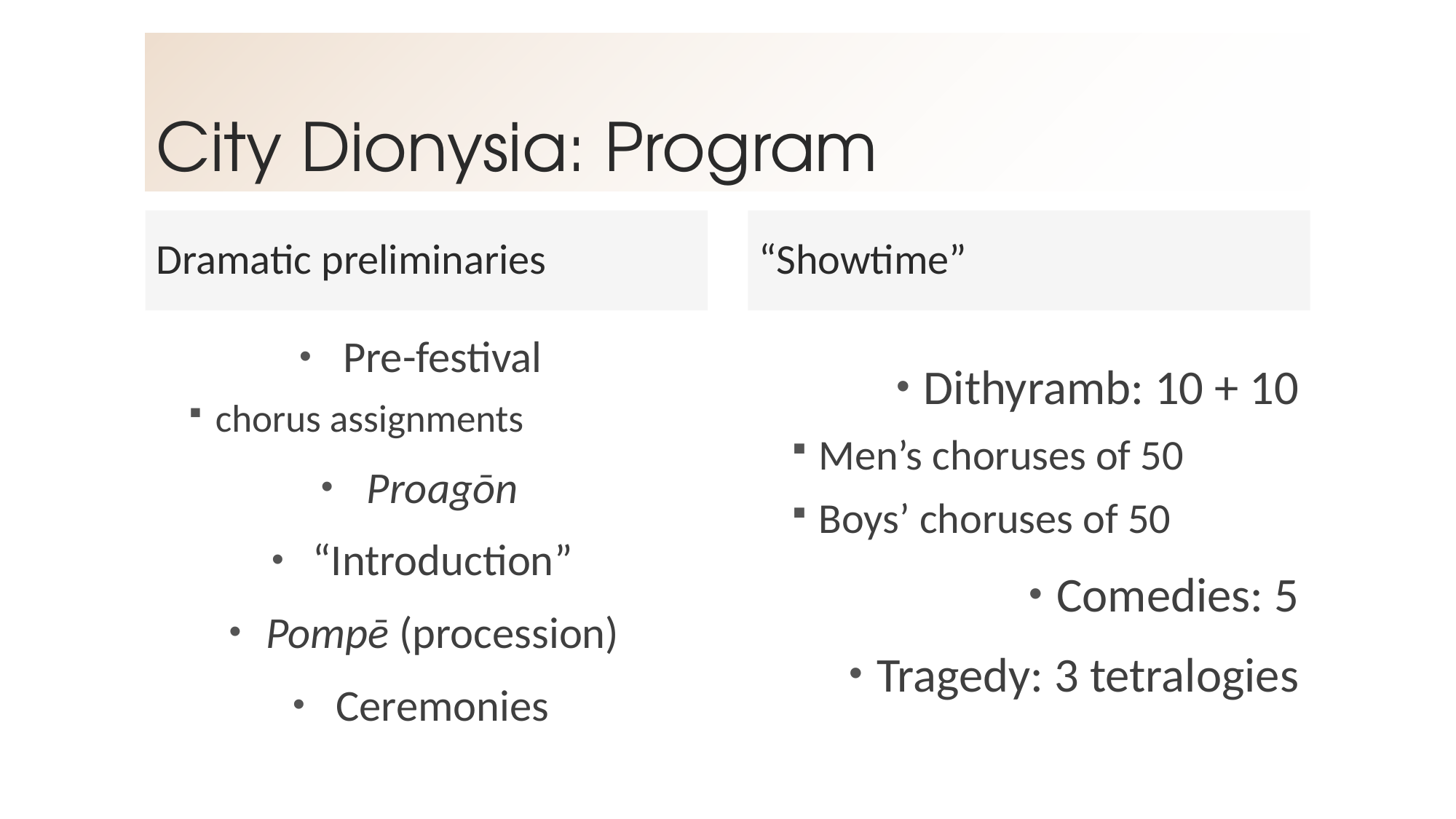

# City Dionysia: Program
Dramatic preliminaries
“Showtime”
Pre-festival
chorus assignments
Proagōn
“Introduction”
Pompē (procession)
Ceremonies
Dithyramb: 10 + 10
Men’s choruses of 50
Boys’ choruses of 50
Comedies: 5
Tragedy: 3 tetralogies